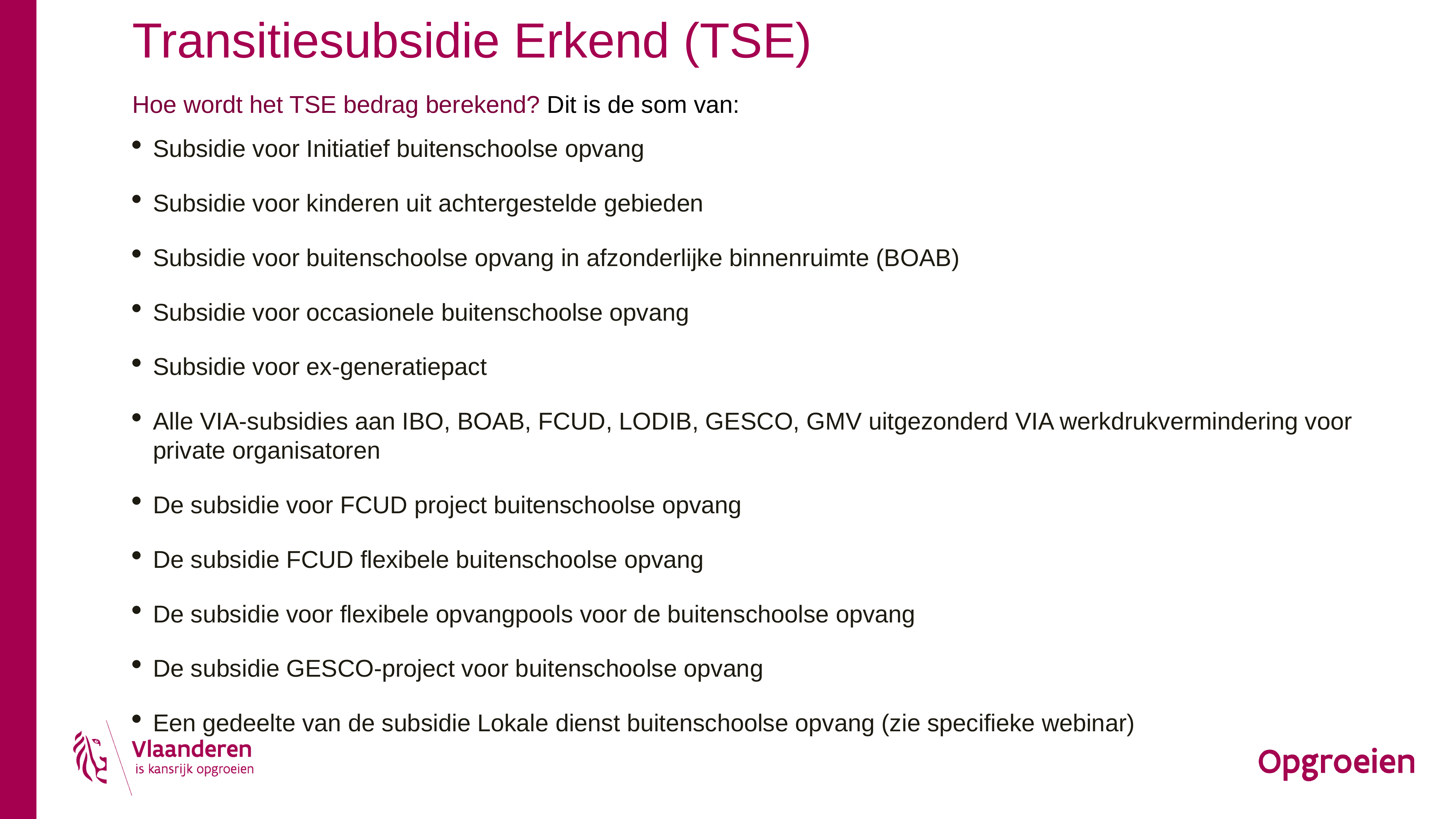

# Transitiesubsidie Erkend (TSE)
Hoe wordt het TSE bedrag berekend? Dit is de som van:
Subsidie voor Initiatief buitenschoolse opvang
Subsidie voor kinderen uit achtergestelde gebieden
Subsidie voor buitenschoolse opvang in afzonderlijke binnenruimte (BOAB)
Subsidie voor occasionele buitenschoolse opvang
Subsidie voor ex-generatiepact
Alle VIA-subsidies aan IBO, BOAB, FCUD, LODIB, GESCO, GMV uitgezonderd VIA werkdrukvermindering voor private organisatoren
De subsidie voor FCUD project buitenschoolse opvang
De subsidie FCUD flexibele buitenschoolse opvang
De subsidie voor flexibele opvangpools voor de buitenschoolse opvang
De subsidie GESCO-project voor buitenschoolse opvang
Een gedeelte van de subsidie Lokale dienst buitenschoolse opvang (zie specifieke webinar)